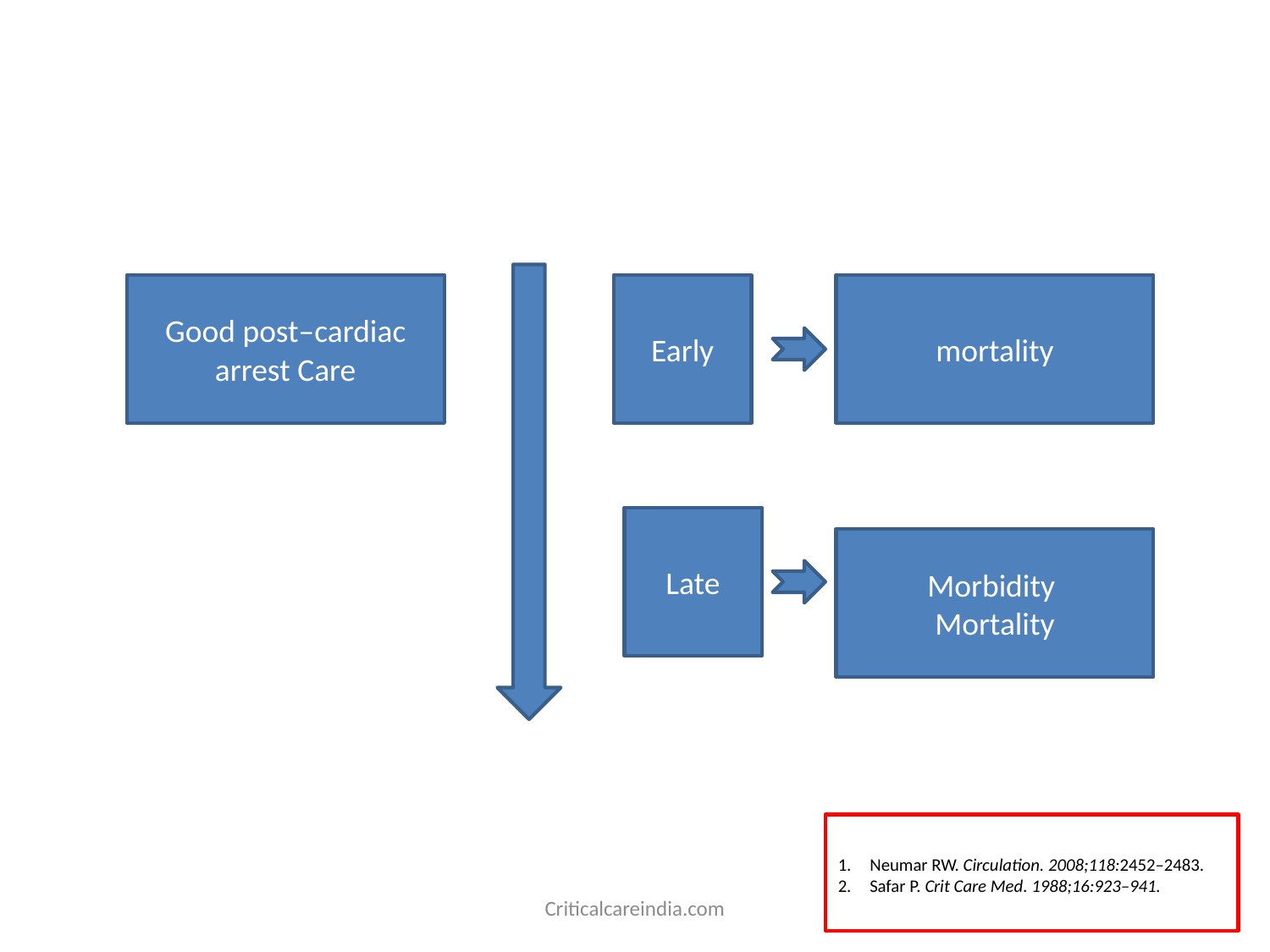

#

Good post–cardiac arrest Care
Early
mortality

Late
Morbidity
Mortality

Neumar RW. Circulation. 2008;118:2452–2483.
Safar P. Crit Care Med. 1988;16:923–941.

Criticalcareindia.com